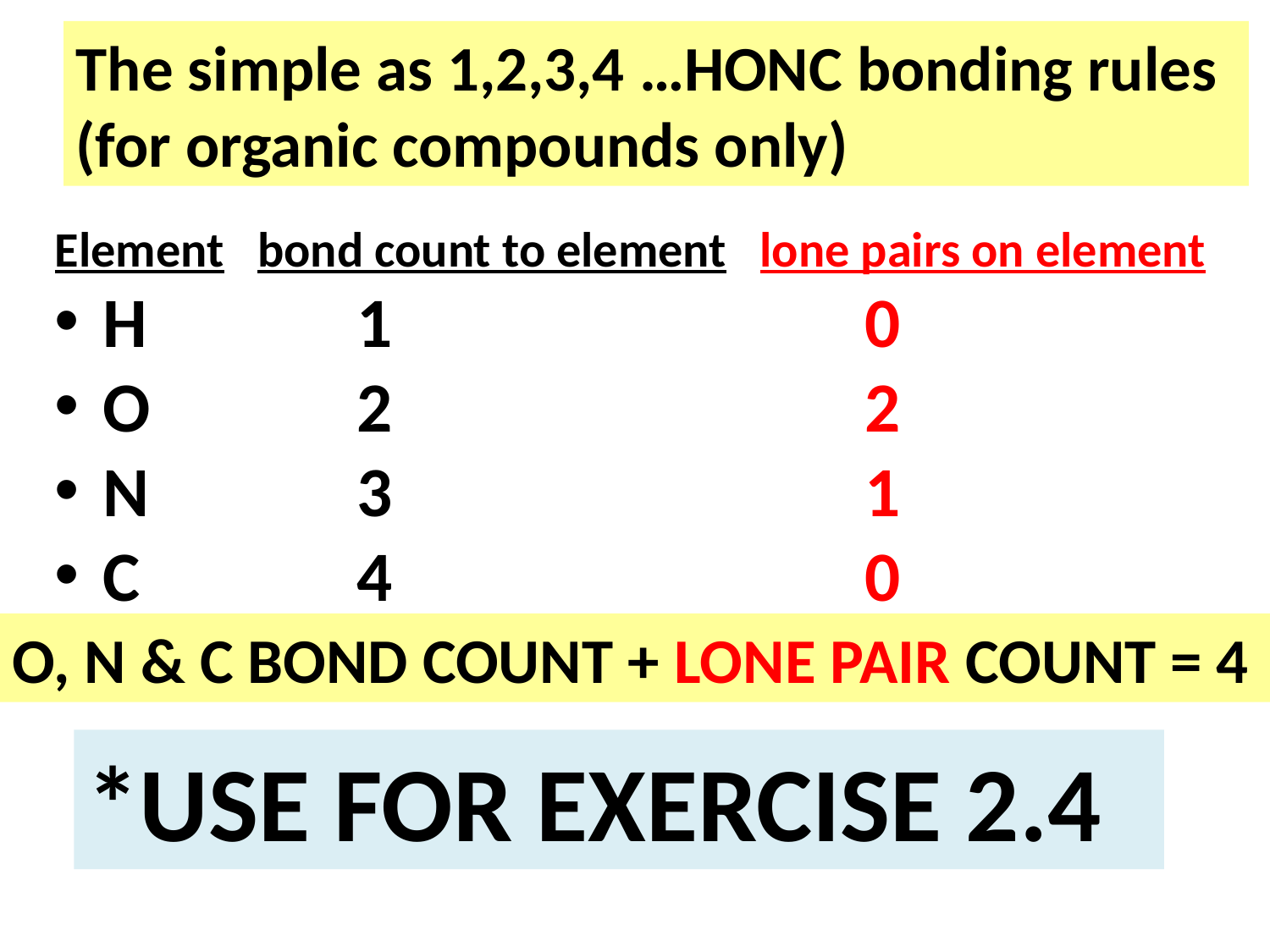

The simple as 1,2,3,4 …HONC bonding rules
(for organic compounds only)
Element   bond count to element   lone pairs on element
H		1				0
O		2				2
N		3				1
C		4				0
O, N & C BOND COUNT + LONE PAIR COUNT = 4
*USE FOR EXERCISE 2.4